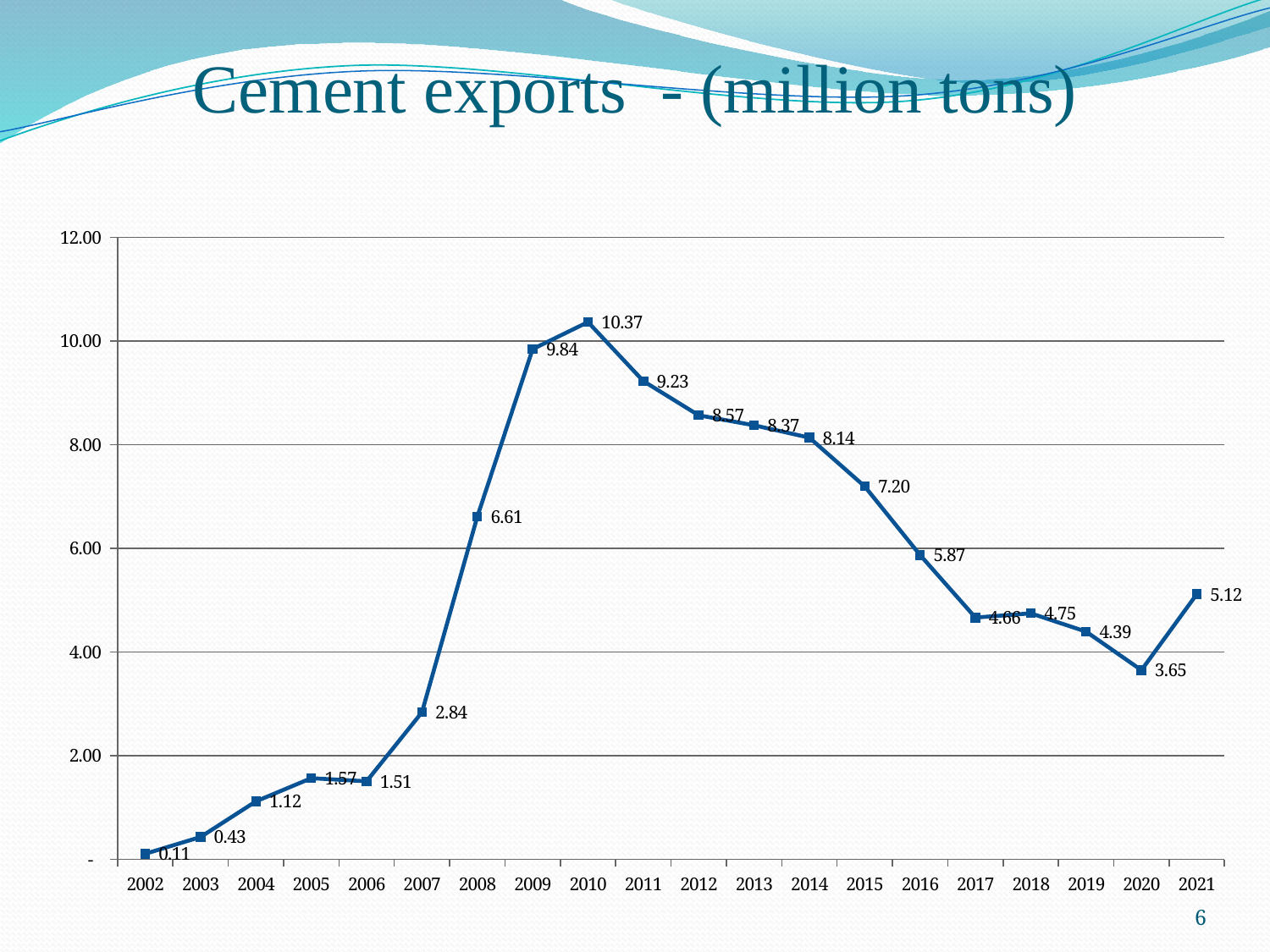

# Cement exports  - (million tons)

### Chart

| Category |  |
|---|---|
| 2002 | 0.10662000000000012 |
| 2003 | 0.4303220000000004 |
| 2004 | 1.118293 |
| 2005 | 1.56517 |
| 2006 | 1.505159 |
| 2007 | 2.836880999999997 |
| 2008 | 6.610493 |
| 2009 | 9.843796000000005 |
| 2010 | 10.365720000000008 |
| 2011 | 9.227774550000001 |
| 2012 | 8.56783 |
| 2013 | 8.3741032 |
| 2014 | 8.136527800000001 |
| 2015 | 7.195069 |
| 2016 | 5.872604 |
| 2017 | 4.663568839999992 |
| 2018 | 4.7460267 |
| 2019 | 4.3930666 |
| 2020 | 3.649278 |
| 2021 | 5.115539999999995 |
6